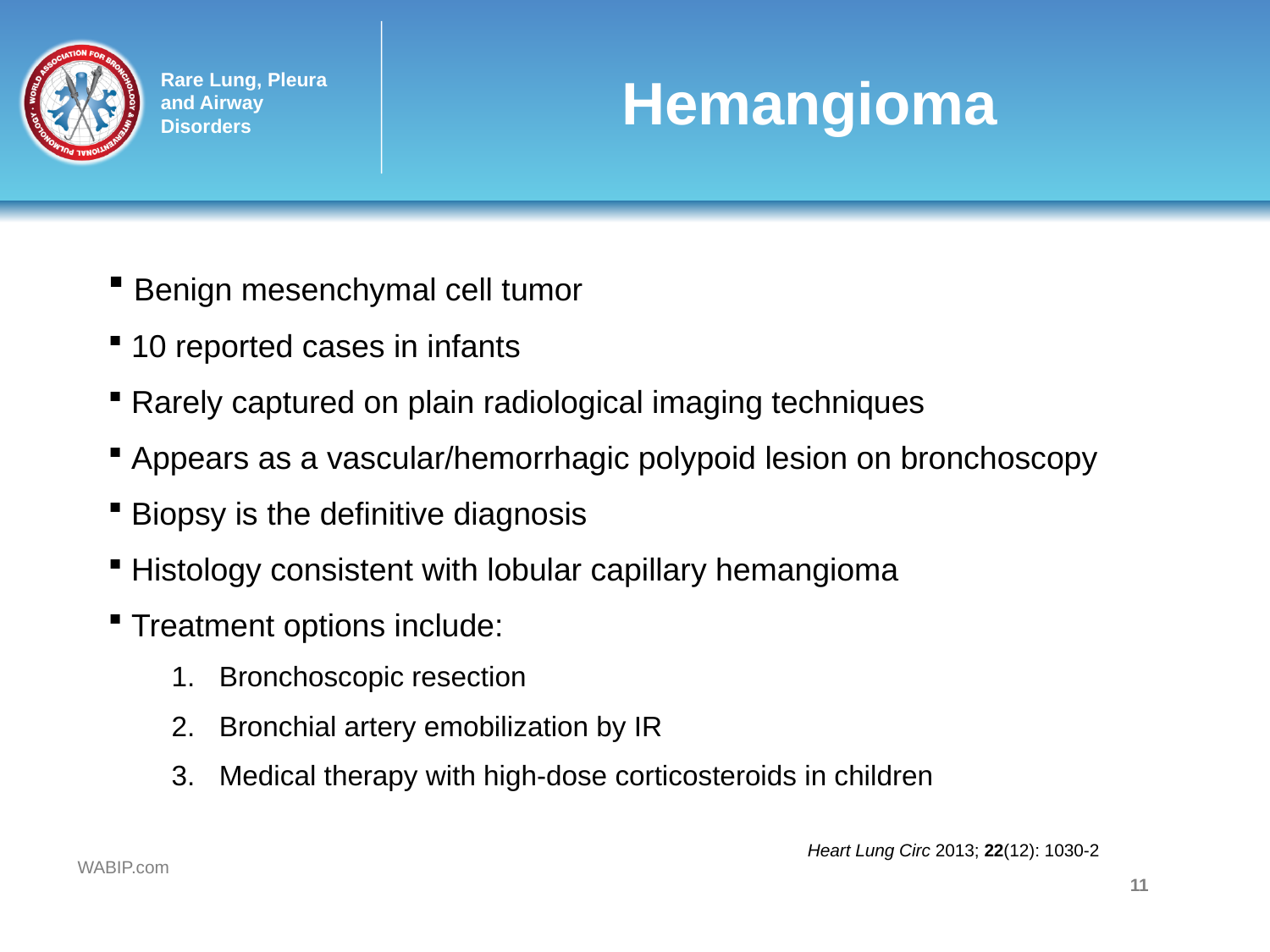

# Hemangioma
 Benign mesenchymal cell tumor
 10 reported cases in infants
 Rarely captured on plain radiological imaging techniques
 Appears as a vascular/hemorrhagic polypoid lesion on bronchoscopy
 Biopsy is the definitive diagnosis
 Histology consistent with lobular capillary hemangioma
 Treatment options include:
Bronchoscopic resection
Bronchial artery emobilization by IR
Medical therapy with high-dose corticosteroids in children

Heart Lung Circ 2013; 22(12): 1030-2